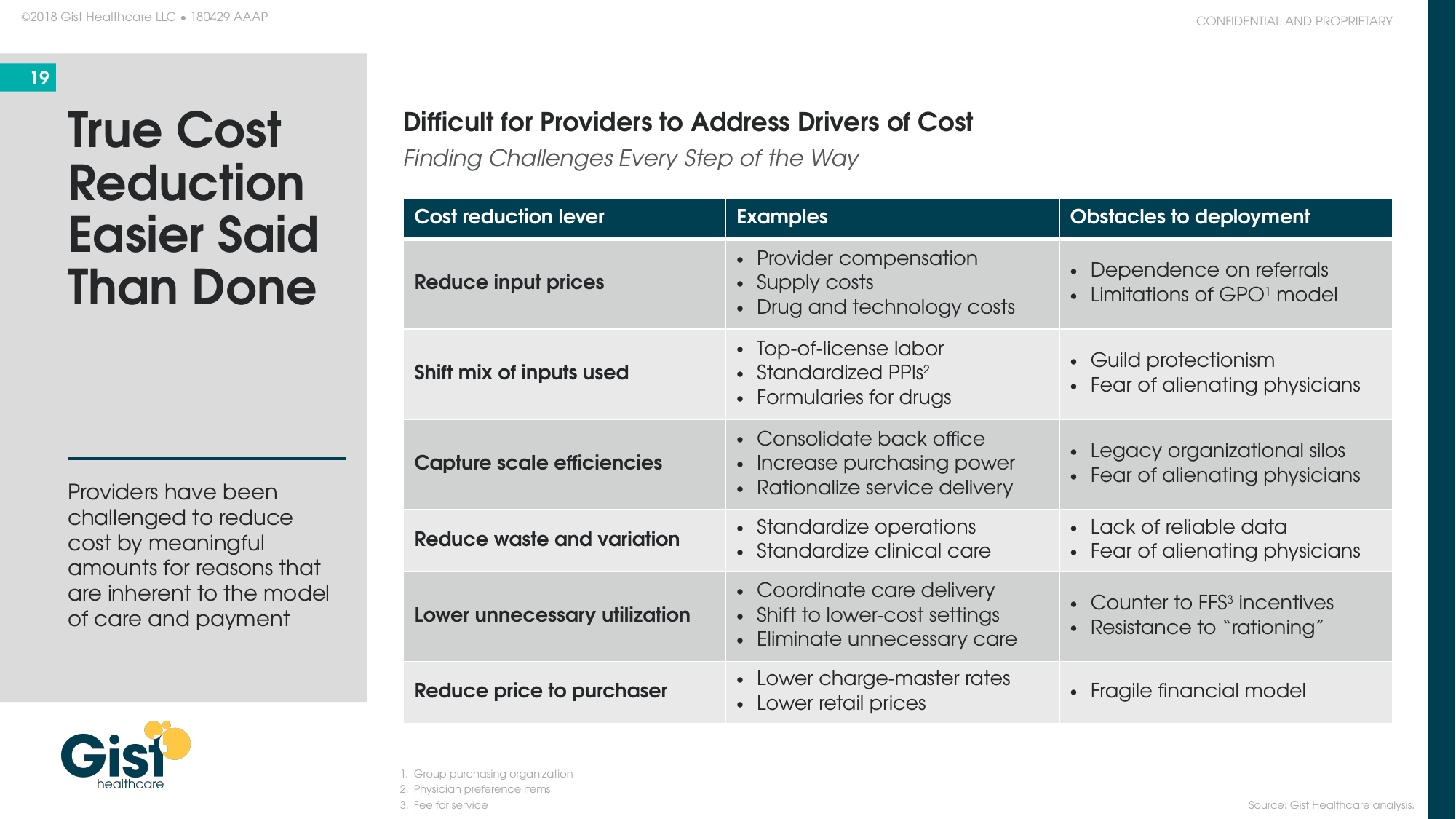

# True Cost Reduction Easier Said Than Done
Difficult for Providers to Address Drivers of Cost
Finding Challenges Every Step of the Way
| Cost reduction lever | Examples | Obstacles to deployment |
| --- | --- | --- |
| Reduce input prices | Provider compensation Supply costs Drug and technology costs | Dependence on referrals Limitations of GPO1 model |
| Shift mix of inputs used | Top-of-license labor Standardized PPIs2 Formularies for drugs | Guild protectionism Fear of alienating physicians |
| Capture scale efficiencies | Consolidate back office Increase purchasing power Rationalize service delivery | Legacy organizational silos Fear of alienating physicians |
| Reduce waste and variation | Standardize operations Standardize clinical care | Lack of reliable data Fear of alienating physicians |
| Lower unnecessary utilization | Coordinate care delivery Shift to lower-cost settings Eliminate unnecessary care | Counter to FFS3 incentives Resistance to “rationing” |
| Reduce price to purchaser | Lower charge-master rates Lower retail prices | Fragile financial model |
Providers have been challenged to reduce cost by meaningful amounts for reasons that are inherent to the model of care and payment
Group purchasing organization
Physician preference items
Fee for service
Source: Gist Healthcare analysis.